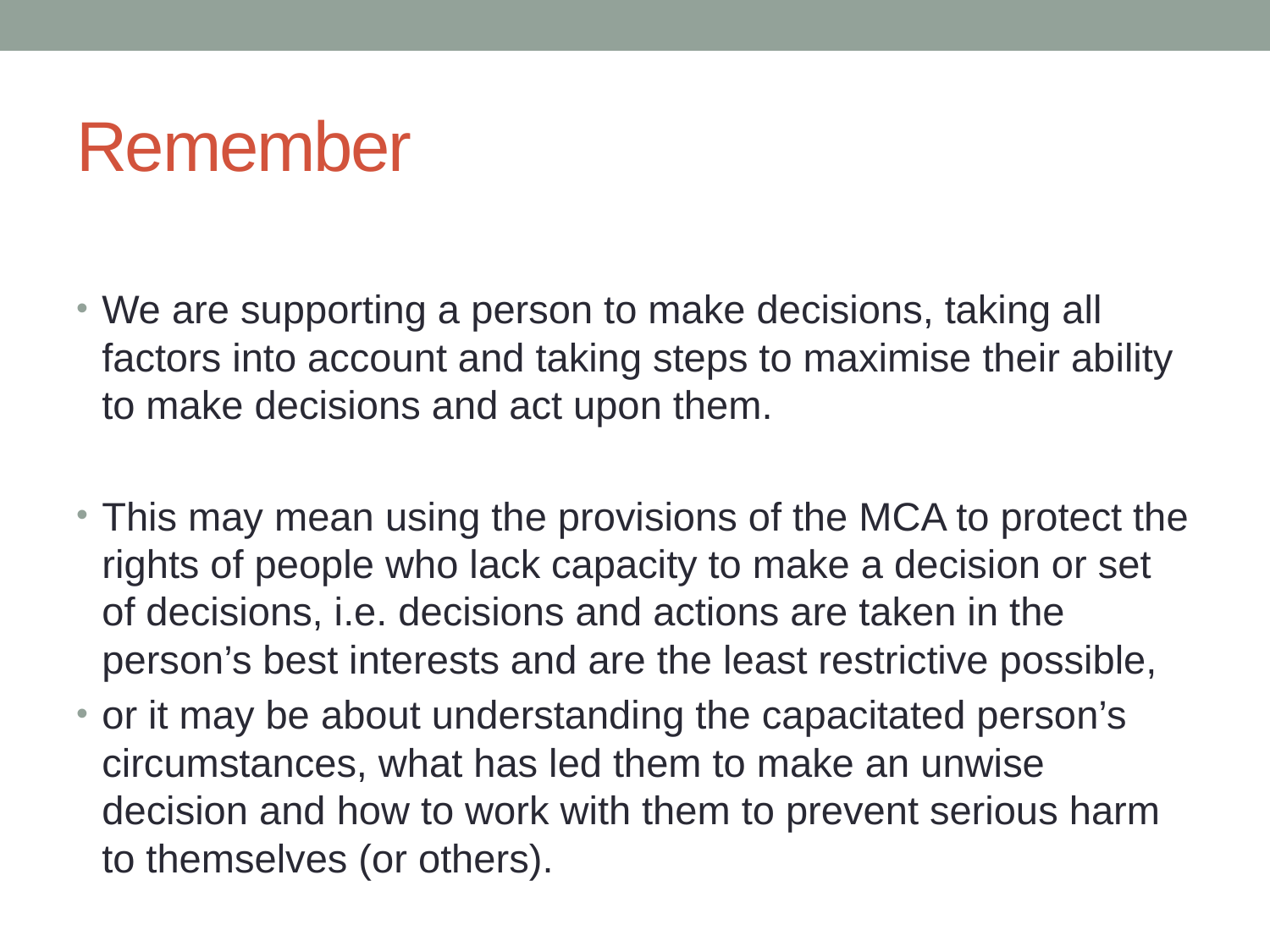

# Remember

We are supporting a person to make decisions, taking all factors into account and taking steps to maximise their ability to make decisions and act upon them.

This may mean using the provisions of the MCA to protect the rights of people who lack capacity to make a decision or set of decisions, i.e. decisions and actions are taken in the person’s best interests and are the least restrictive possible,
or it may be about understanding the capacitated person’s circumstances, what has led them to make an unwise  decision and how to work with them to prevent serious harm to themselves (or others).